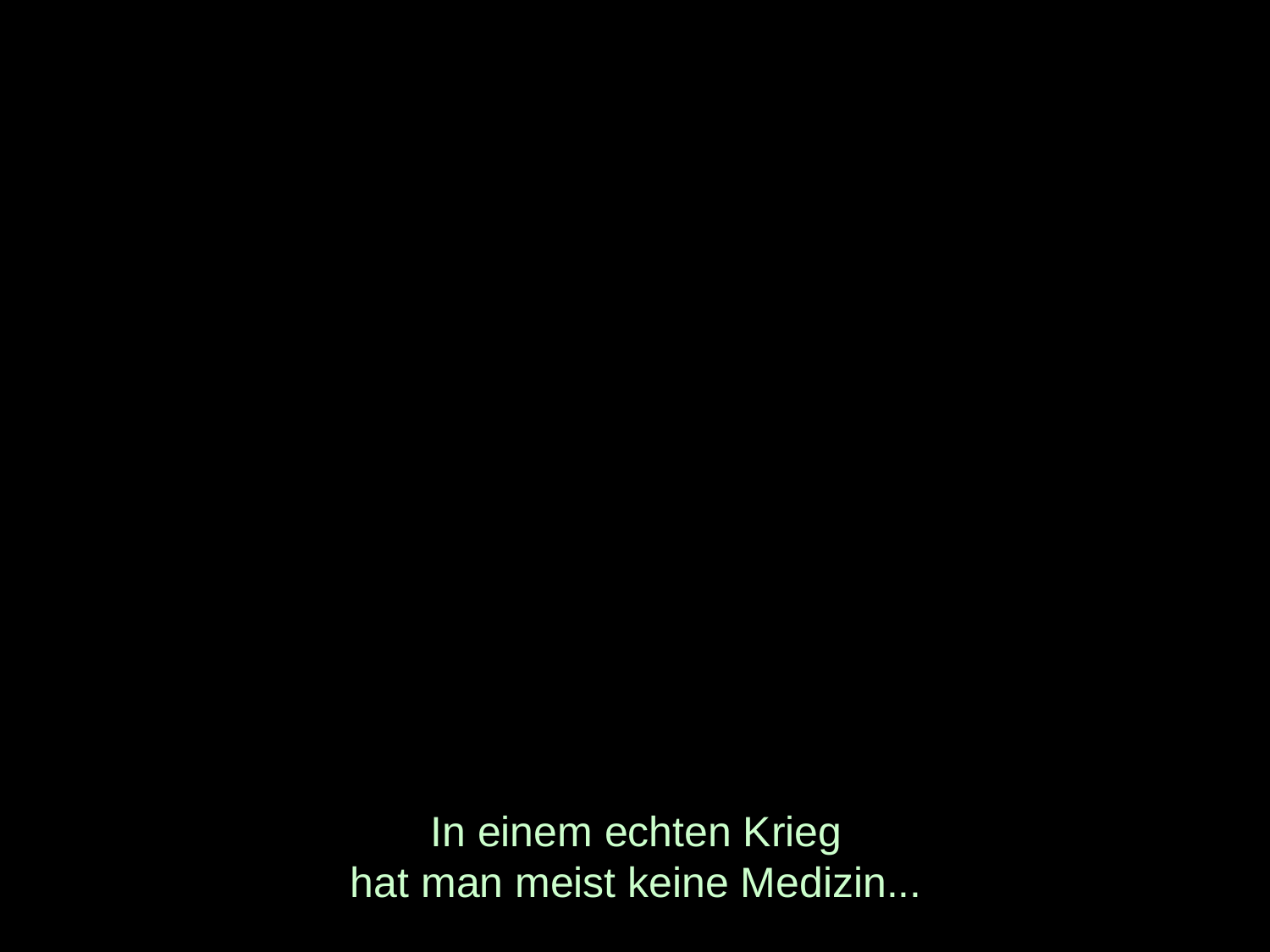

# In einem echten Krieg hat man meist keine Medizin...